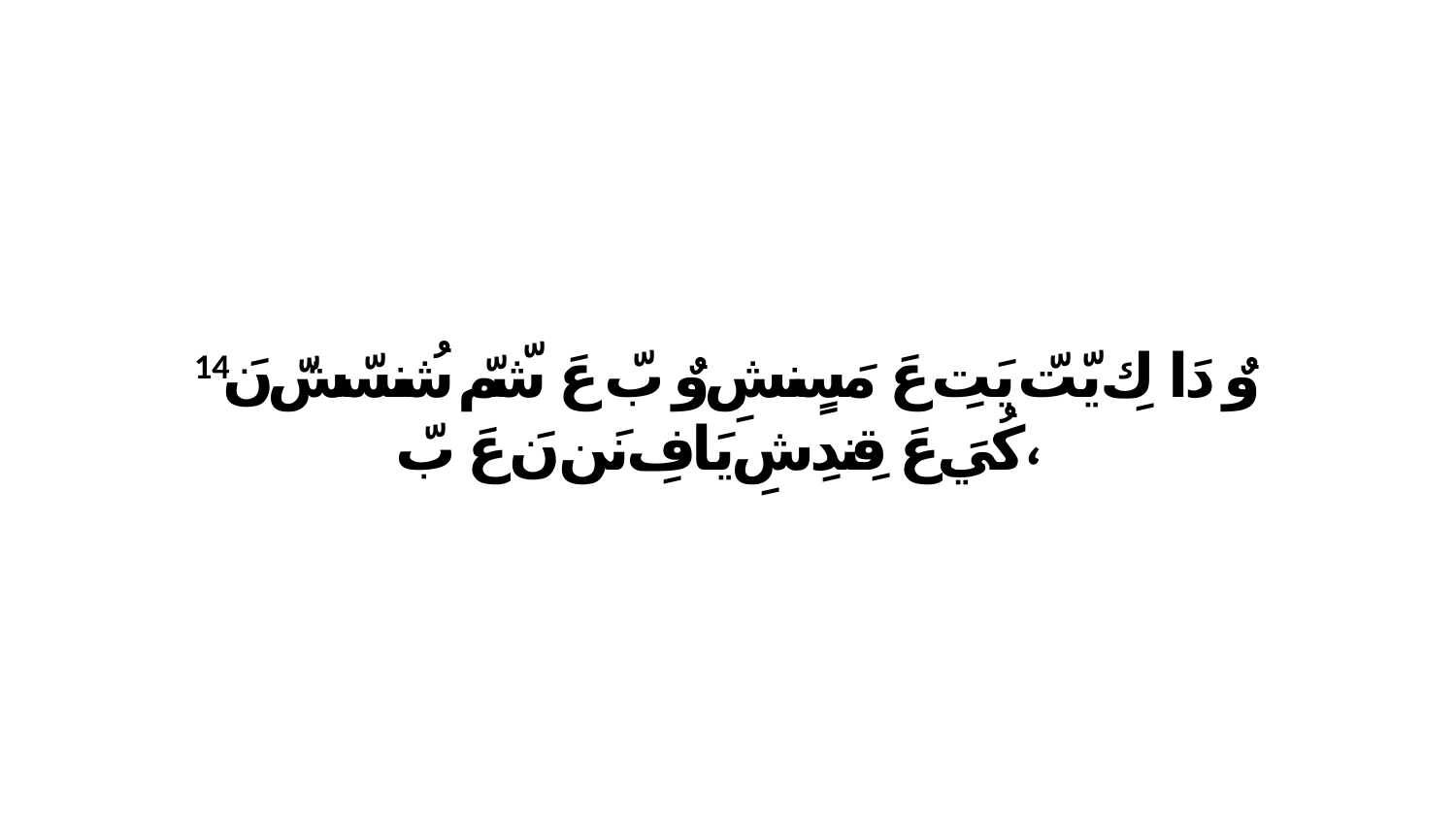

14 وٌ دَا كِ يّتّ يَتِ عَ مَسٍنشِ وٌ بّ عَ شّمّ شُنسّشّ نَ كُيَ عَ قِندِشِ يَافِ نَن نَ عَ بّ،